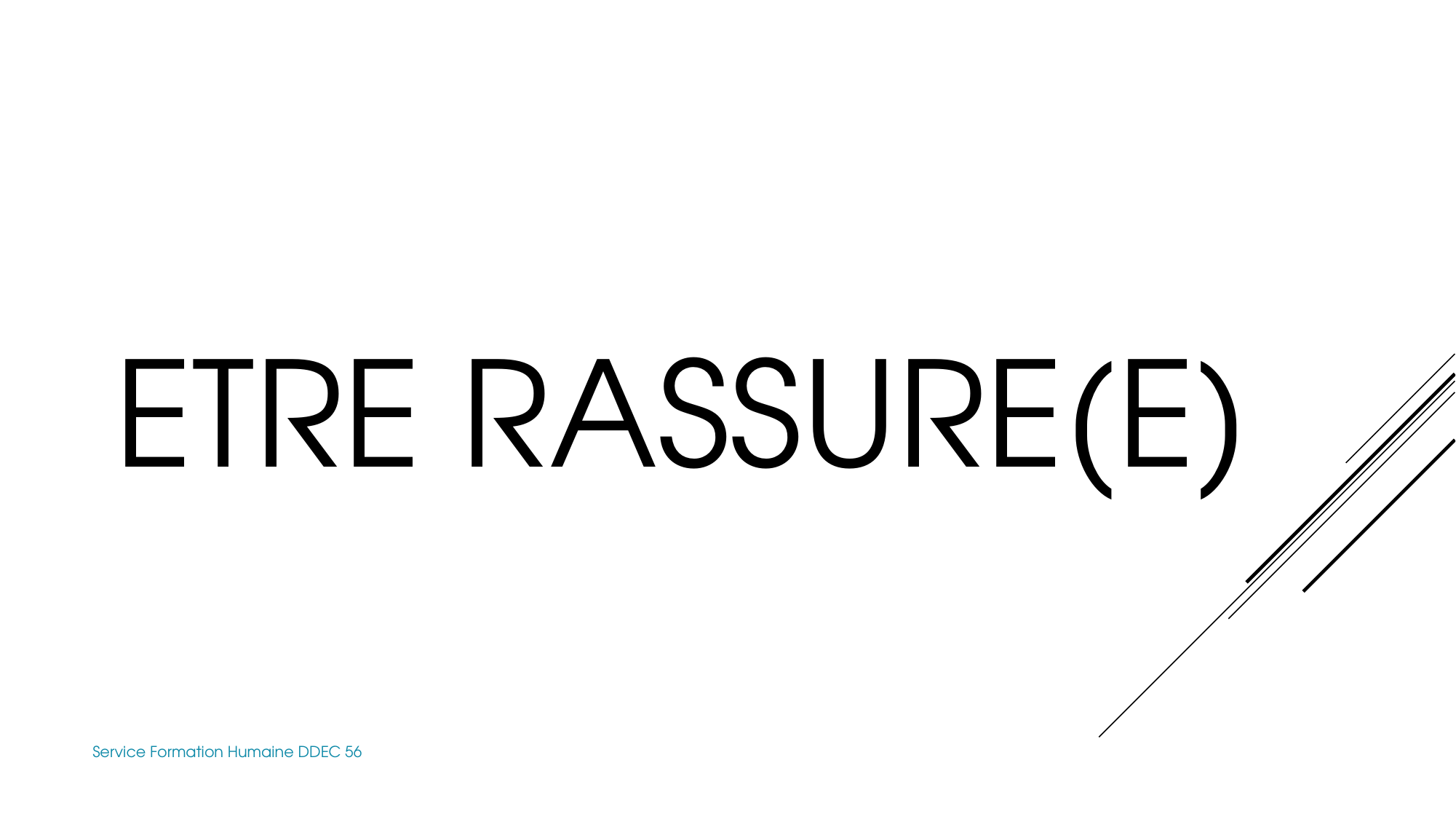

ETRE RASSURE(E)
Service Formation Humaine DDEC 56